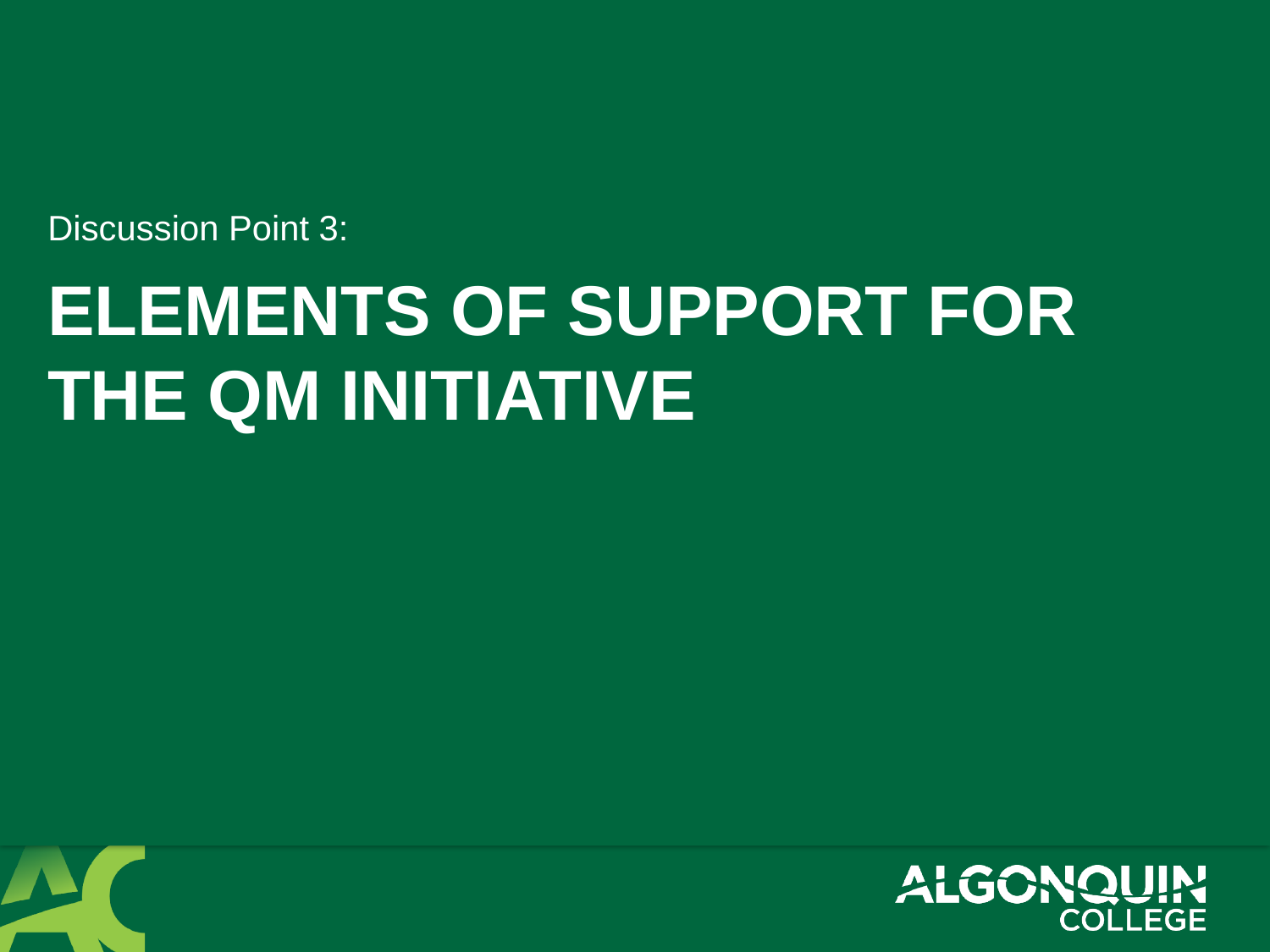

Discussion Point 3:
# elements of support for the QM initiative